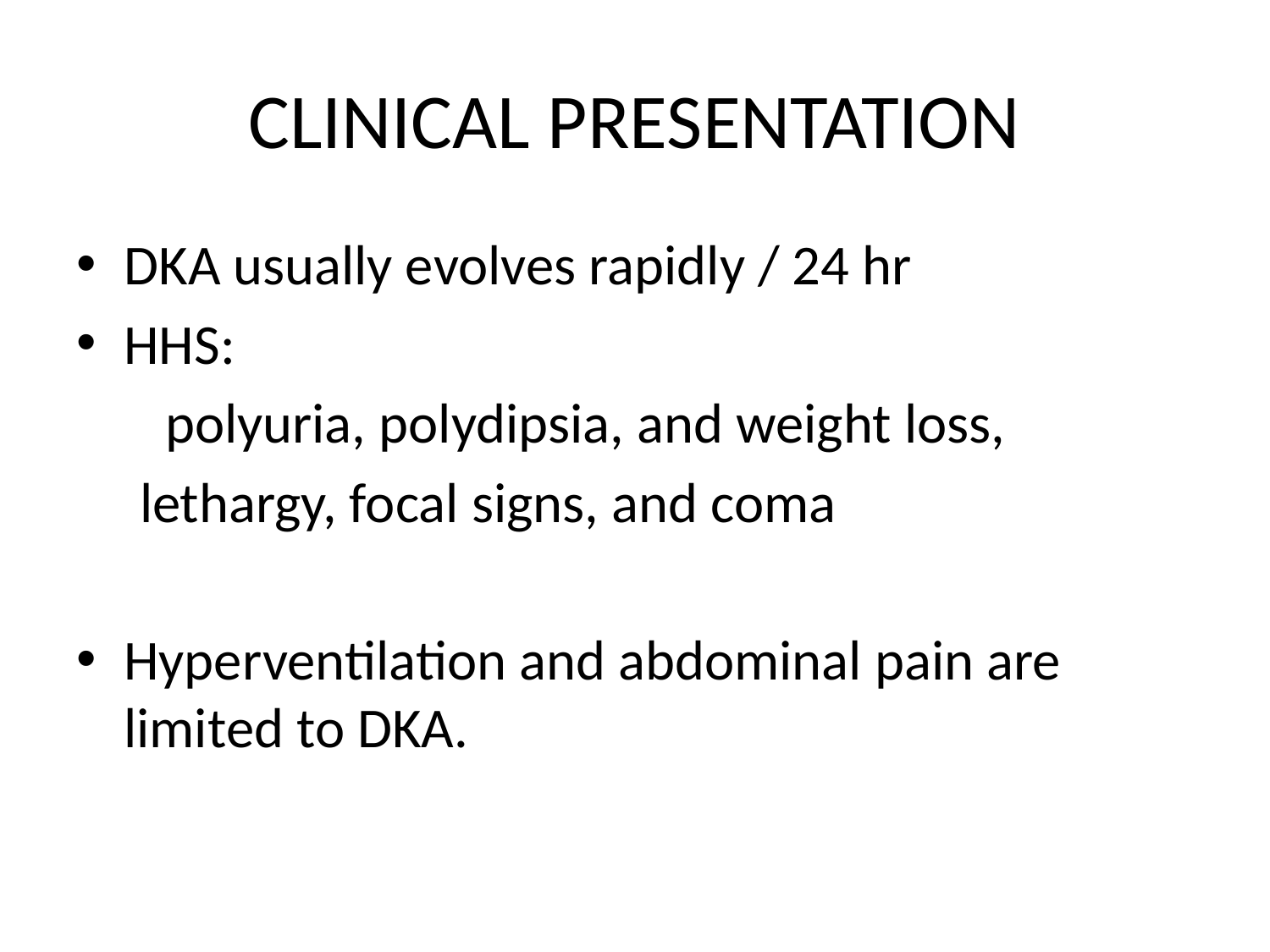

# CLINICAL PRESENTATION
DKA usually evolves rapidly / 24 hr
HHS:
       polyuria, polydipsia, and weight loss,
     lethargy, focal signs, and coma

Hyperventilation and abdominal pain are limited to DKA.